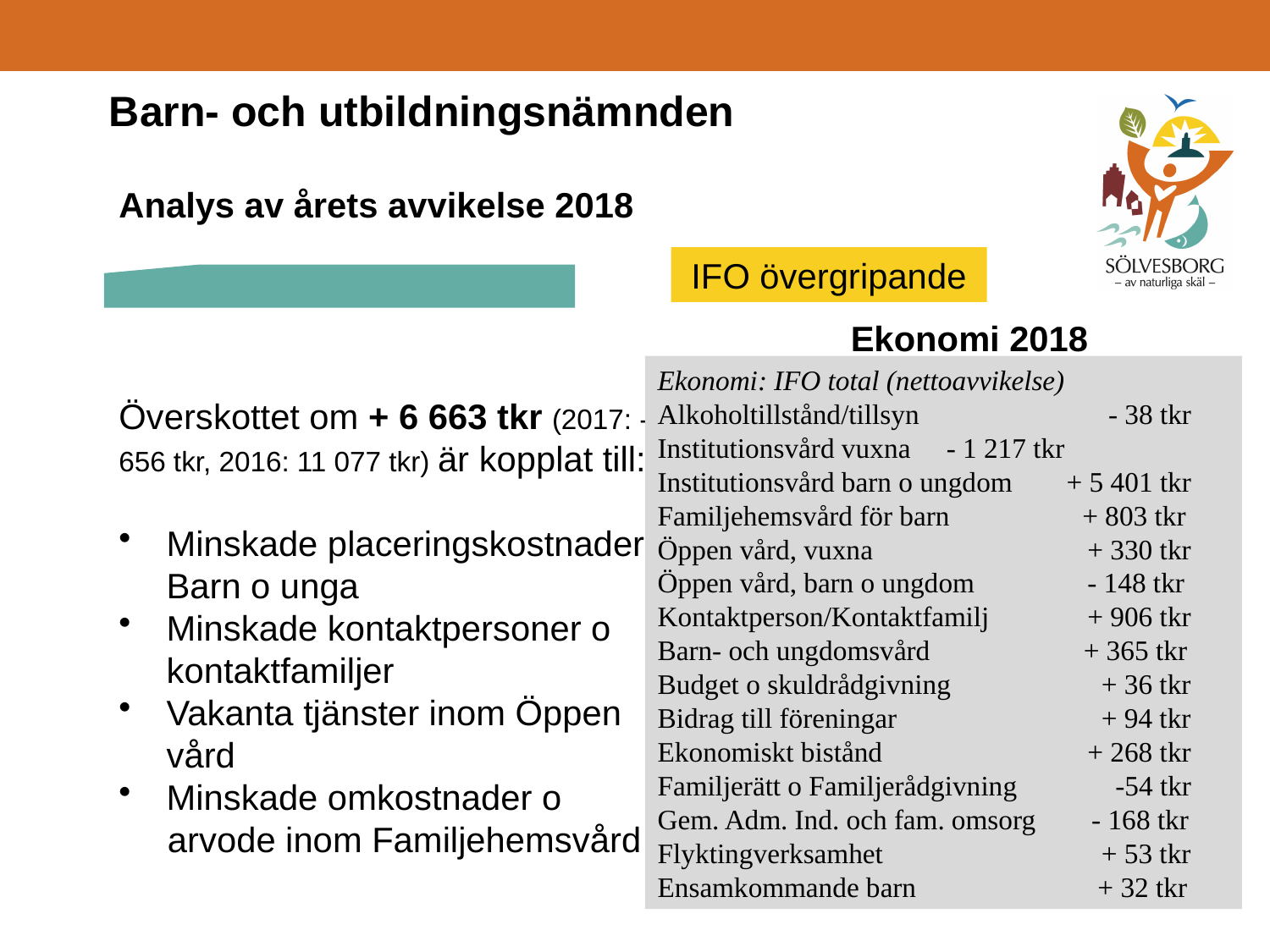

#
Barn- och utbildningsnämnden

Analys av årets avvikelse 2018

Individ- och familjeomsorgen

Överskottet om + 6 663 tkr (2017: -656 tkr, 2016: 11 077 tkr) är kopplat till:

Minskade placeringskostnader Barn o unga
Minskade kontaktpersoner o kontaktfamiljer
Vakanta tjänster inom Öppen vård
Minskade omkostnader o
     arvode inom Familjehemsvård

IFO övergripande

Ekonomi 2018
Ekonomi: IFO total (nettoavvikelse)
Alkoholtillstånd/tillsyn	          - 38 tkr
Institutionsvård vuxna	     - 1 217 tkr
Institutionsvård barn o ungdom	    + 5 401 tkr
Familjehemsvård för barn                   + 803 tkr
Öppen vård, vuxna	              	       + 330 tkr
Öppen vård, barn o ungdom	       - 148 tkr
Kontaktperson/Kontaktfamilj	       + 906 tkr
Barn- och ungdomsvård                      + 365 tkr
Budget o skuldrådgivning	         + 36 tkr
Bidrag till föreningar	              	         + 94 tkr
Ekonomiskt bistånd	           	       + 268 tkr
Familjerätt o Familjerådgivning	           -54 tkr
Gem. Adm. Ind. och fam. omsorg        - 168 tkr
Flyktingverksamhet	              	         + 53 tkr
Ensamkommande barn                          + 32 tkr